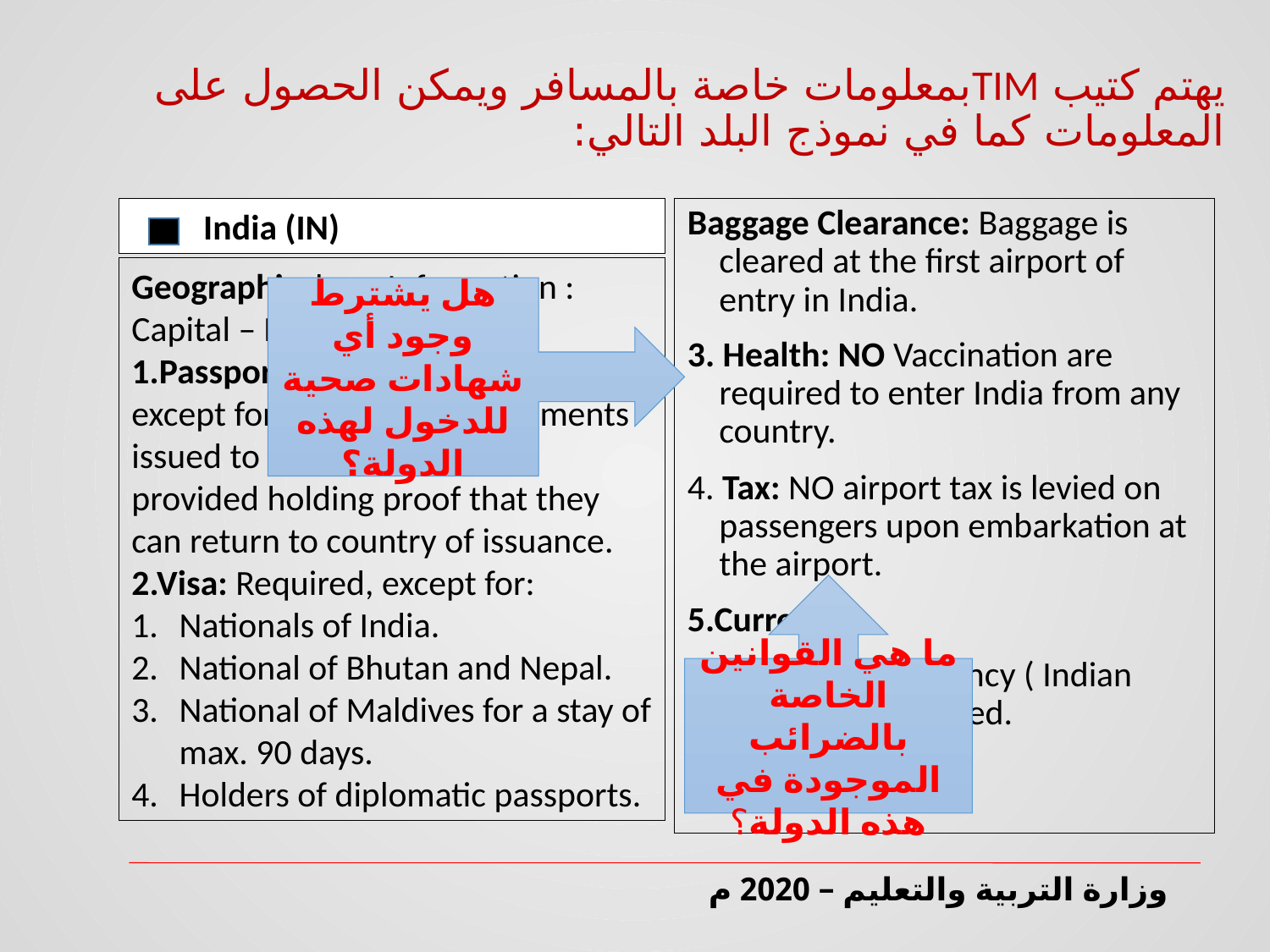

# يهتم كتيب TIMبمعلومات خاصة بالمسافر ويمكن الحصول على المعلومات كما في نموذج البلد التالي:
          India (IN)
Baggage Clearance: Baggage is cleared at the first airport of entry in India.
3. Health: NO Vaccination are required to enter India from any country.
4. Tax: NO airport tax is levied on passengers upon embarkation at the airport.
5.Currency:
 Export: Local currency ( Indian Rupee-INR) allowed.

Geographical        Information :
Capital – Delhi (DEL).
1.Passport:  Passport  required, except for holders of el documents issued to stateless persons, provided holding proof that they can return to country of issuance.
2.Visa: Required, except for:
Nationals of India.
National of Bhutan and Nepal.
National of Maldives for a stay of max. 90 days.
Holders of diplomatic passports.
هل يشترط وجود أي شهادات صحية للدخول لهذه الدولة؟
ما هي القوانين الخاصة بالضرائب الموجودة في هذه الدولة؟
وزارة التربية والتعليم – 2020 م